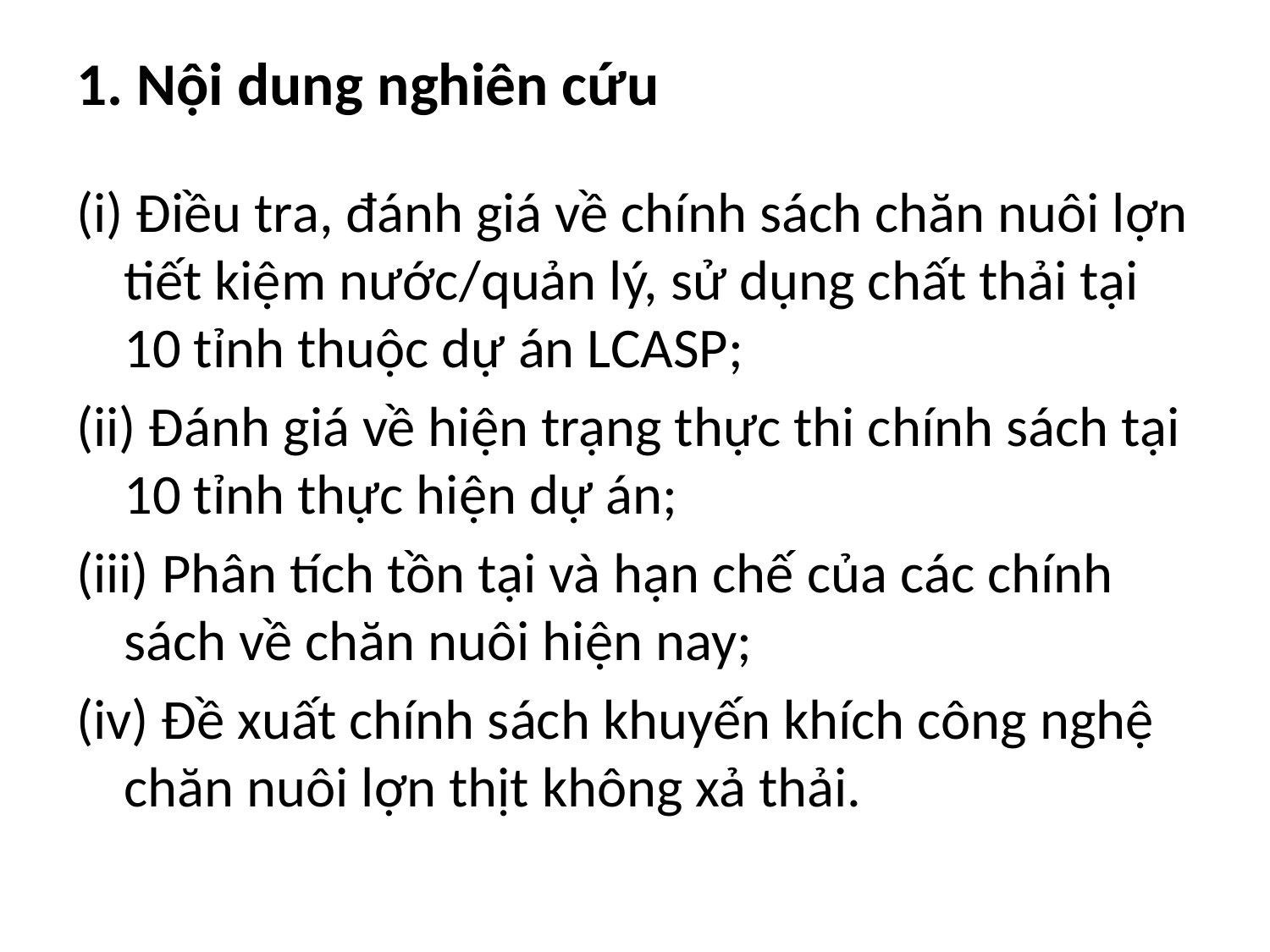

# 1. Nội dung nghiên cứu
(i) Điều tra, đánh giá về chính sách chăn nuôi lợn tiết kiệm nước/quản lý, sử dụng chất thải tại 10 tỉnh thuộc dự án LCASP;
(ii) Đánh giá về hiện trạng thực thi chính sách tại 10 tỉnh thực hiện dự án;
(iii) Phân tích tồn tại và hạn chế của các chính sách về chăn nuôi hiện nay;
(iv) Đề xuất chính sách khuyến khích công nghệ chăn nuôi lợn thịt không xả thải.